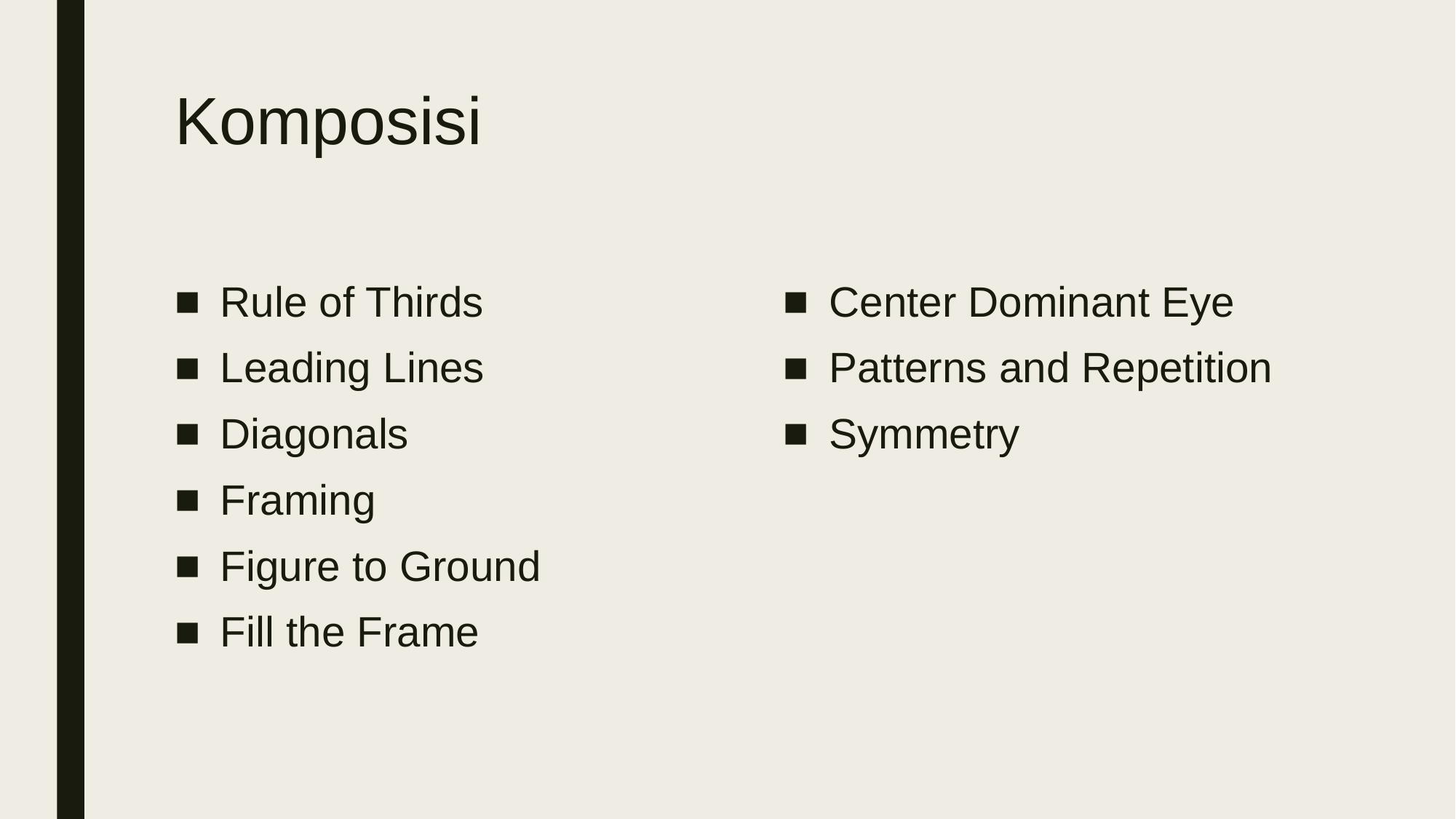

# Komposisi
Rule of Thirds
Leading Lines
Diagonals
Framing
Figure to Ground
Fill the Frame
Center Dominant Eye
Patterns and Repetition
Symmetry